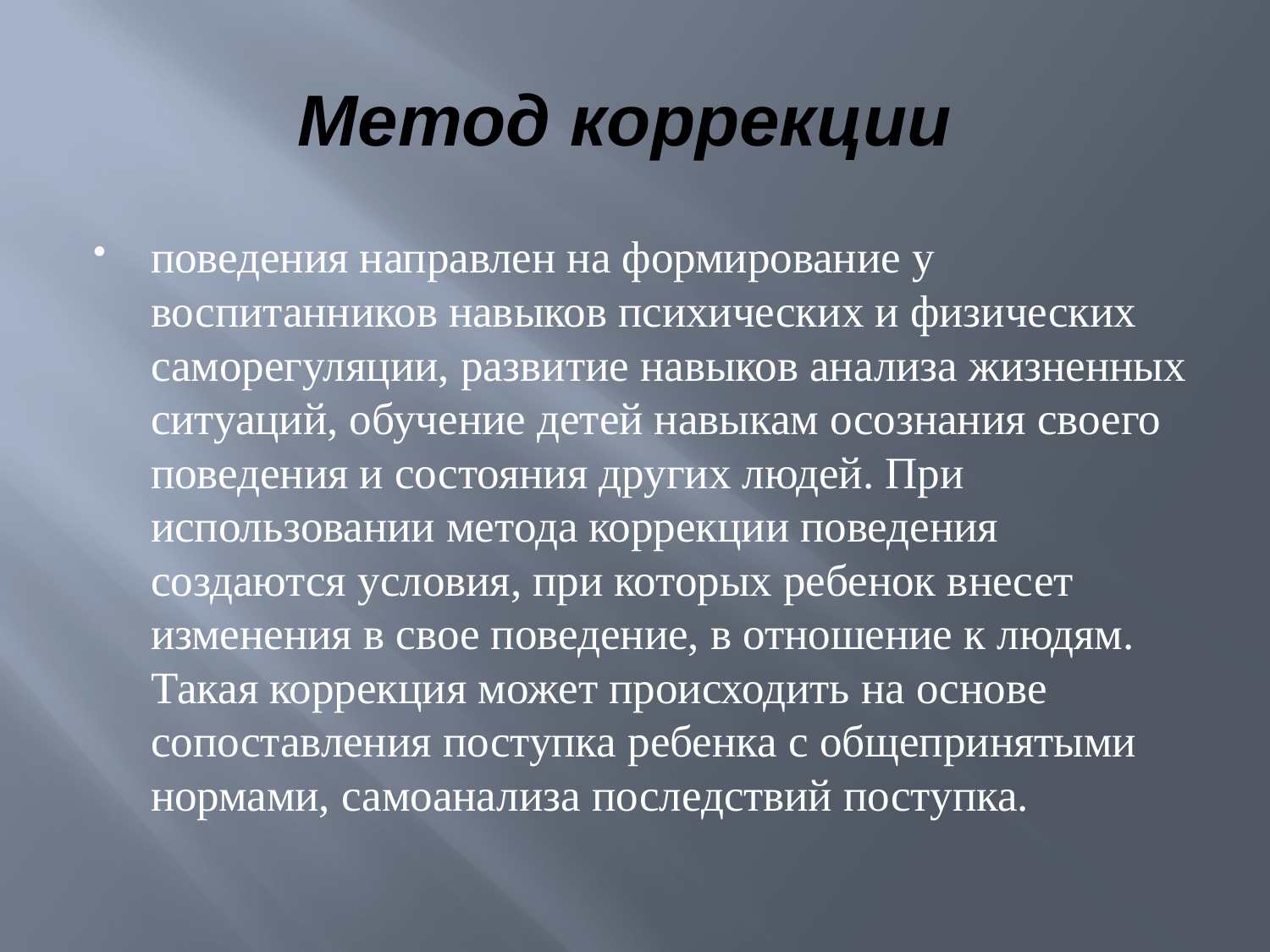

# Метод коррекции
поведения направлен на формирование у воспитанников навыков психических и физических саморегуляции, развитие навыков анализа жизненных ситуаций, обучение детей навыкам осознания своего поведения и состояния других людей. При использовании метода коррекции поведения создаются условия, при которых ребенок внесет изменения в свое поведение, в отношение к людям. Такая коррекция может происходить на основе сопоставления поступка ребенка с общепринятыми нормами, самоанализа последствий поступка.